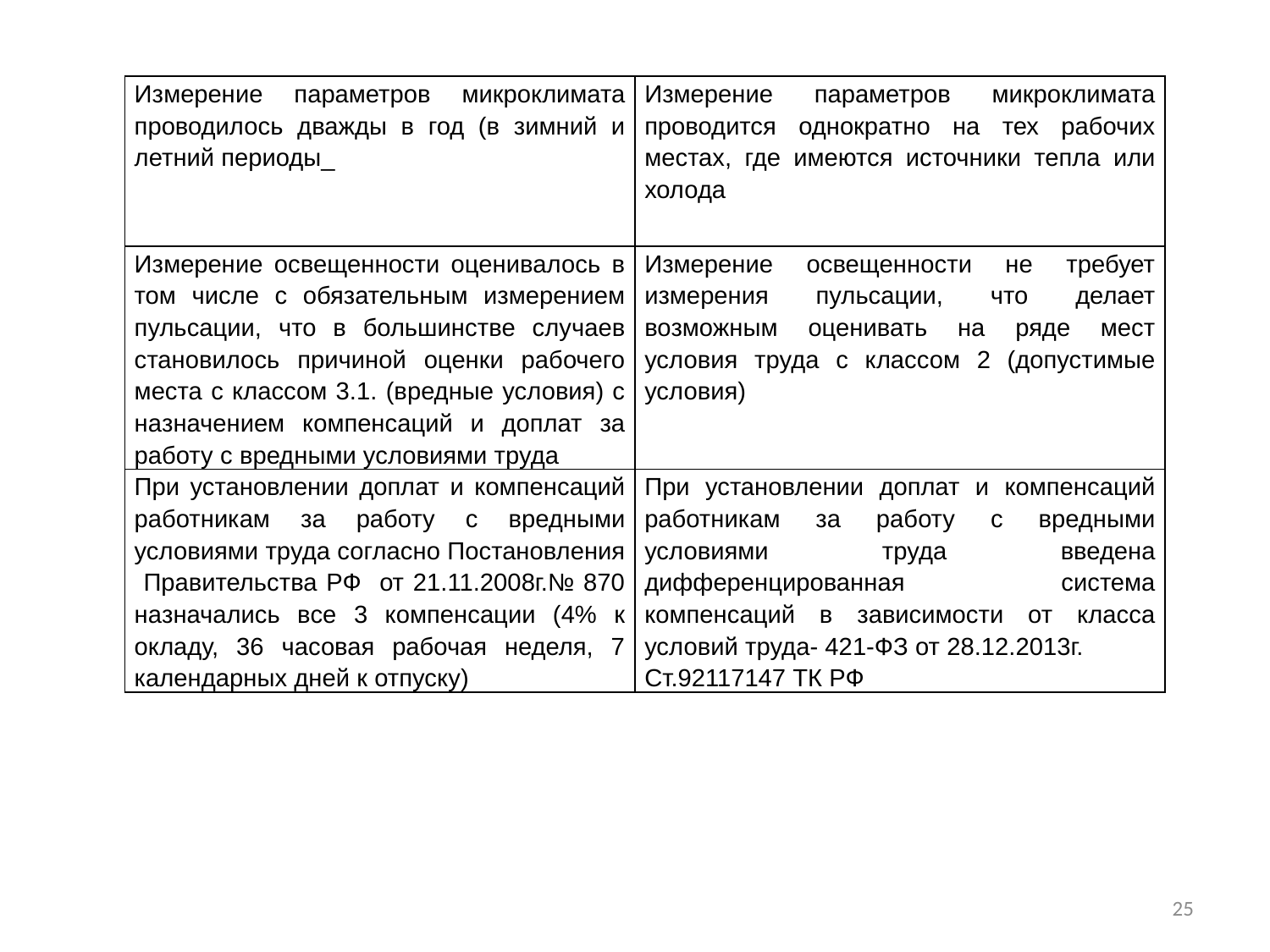

| Измерение параметров микроклимата проводилось дважды в год (в зимний и летний периоды\_ | Измерение параметров микроклимата проводится однократно на тех рабочих местах, где имеются источники тепла или холода |
| --- | --- |
| Измерение освещенности оценивалось в том числе с обязательным измерением пульсации, что в большинстве случаев становилось причиной оценки рабочего места с классом 3.1. (вредные условия) с назначением компенсаций и доплат за работу с вредными условиями труда | Измерение освещенности не требует измерения пульсации, что делает возможным оценивать на ряде мест условия труда с классом 2 (допустимые условия) |
| При установлении доплат и компенсаций работникам за работу с вредными условиями труда согласно Постановления Правительства РФ от 21.11.2008г.№ 870 назначались все 3 компенсации (4% к окладу, 36 часовая рабочая неделя, 7 календарных дней к отпуску) | При установлении доплат и компенсаций работникам за работу с вредными условиями труда введена дифференцированная система компенсаций в зависимости от класса условий труда- 421-ФЗ от 28.12.2013г. Ст.92117147 ТК РФ |
25